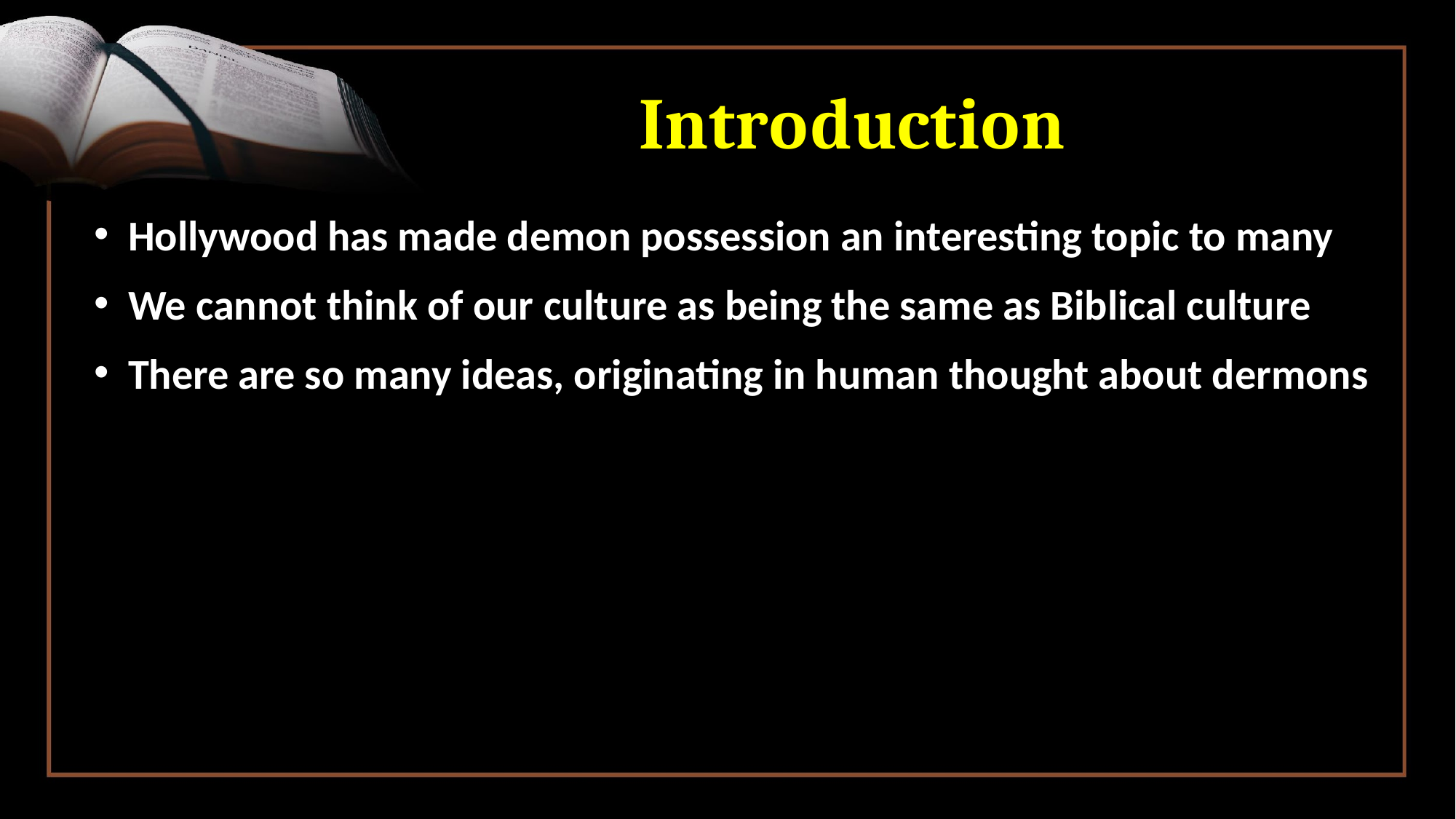

# Introduction

Hollywood has made demon possession an interesting topic to many
We cannot think of our culture as being the same as Biblical culture
There are so many ideas, originating in human thought about dermons